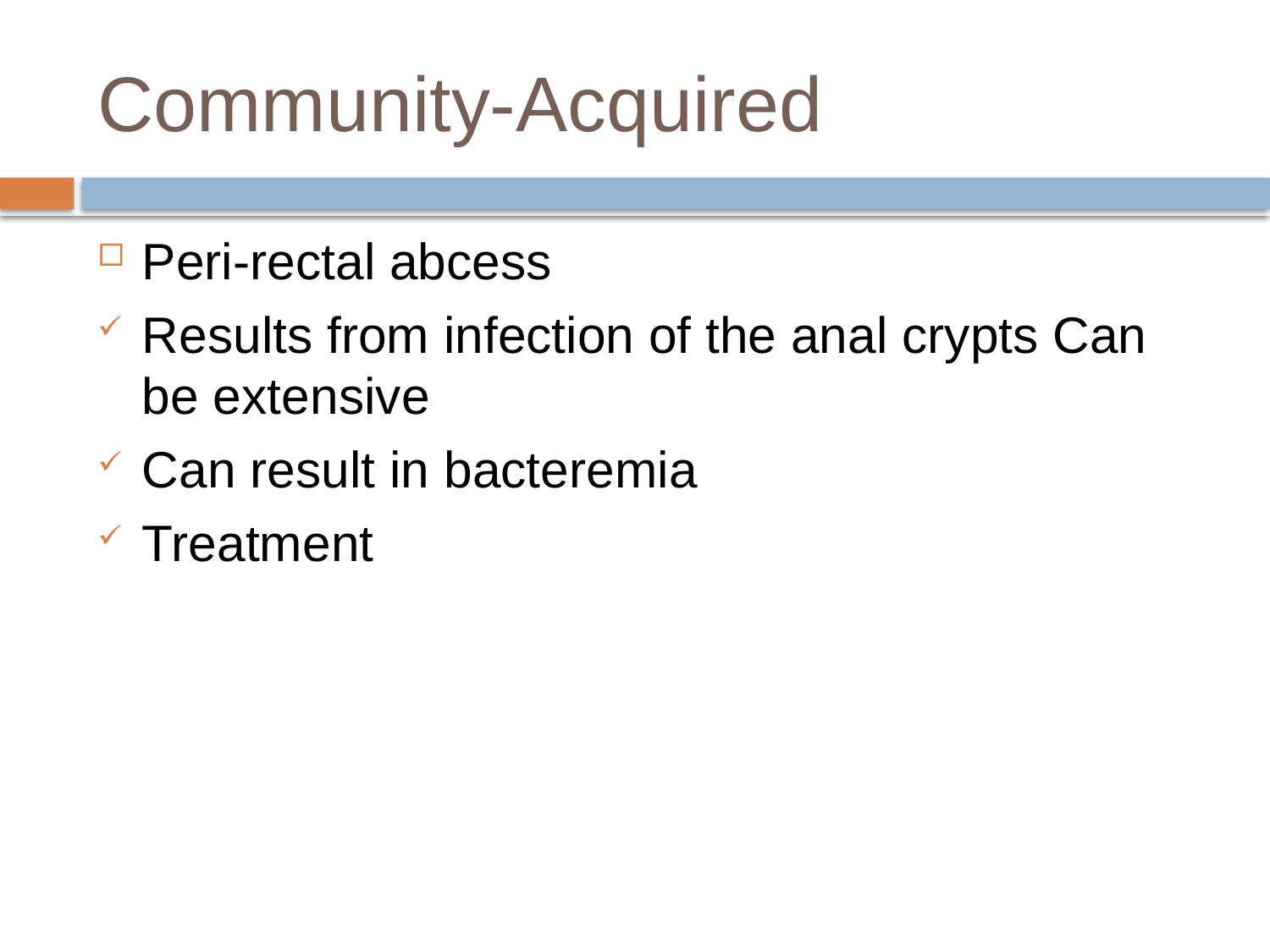

# Community-Acquired
Peri-rectal abcess
Results from infection of the anal crypts Can be extensive
Can result in bacteremia
Treatment